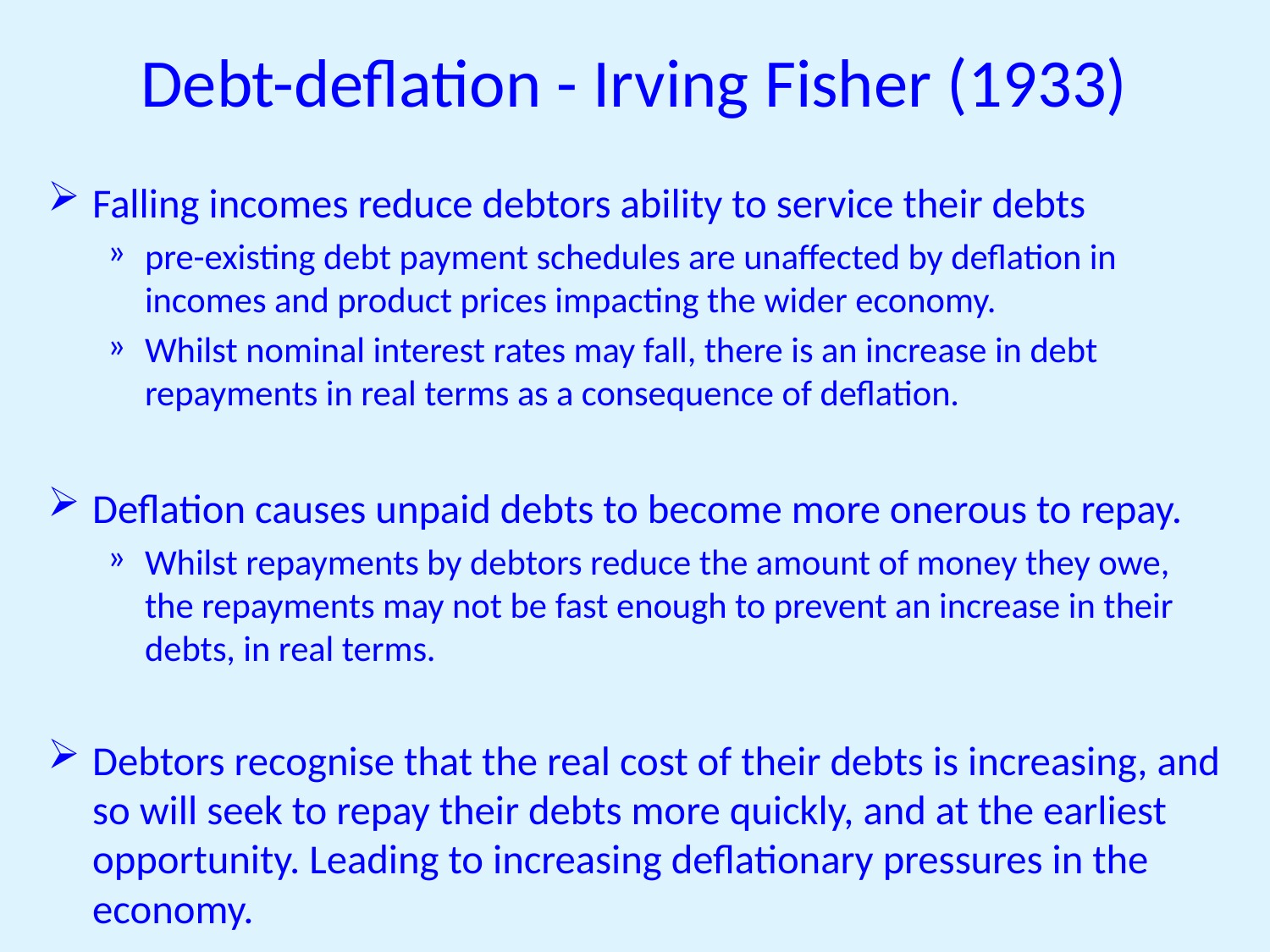

# Debt-deflation - Irving Fisher (1933)
Falling incomes reduce debtors ability to service their debts
pre-existing debt payment schedules are unaffected by deflation in incomes and product prices impacting the wider economy.
Whilst nominal interest rates may fall, there is an increase in debt repayments in real terms as a consequence of deflation.

Deflation causes unpaid debts to become more onerous to repay.
Whilst repayments by debtors reduce the amount of money they owe, the repayments may not be fast enough to prevent an increase in their debts, in real terms.

Debtors recognise that the real cost of their debts is increasing, and so will seek to repay their debts more quickly, and at the earliest opportunity. Leading to increasing deflationary pressures in the economy.